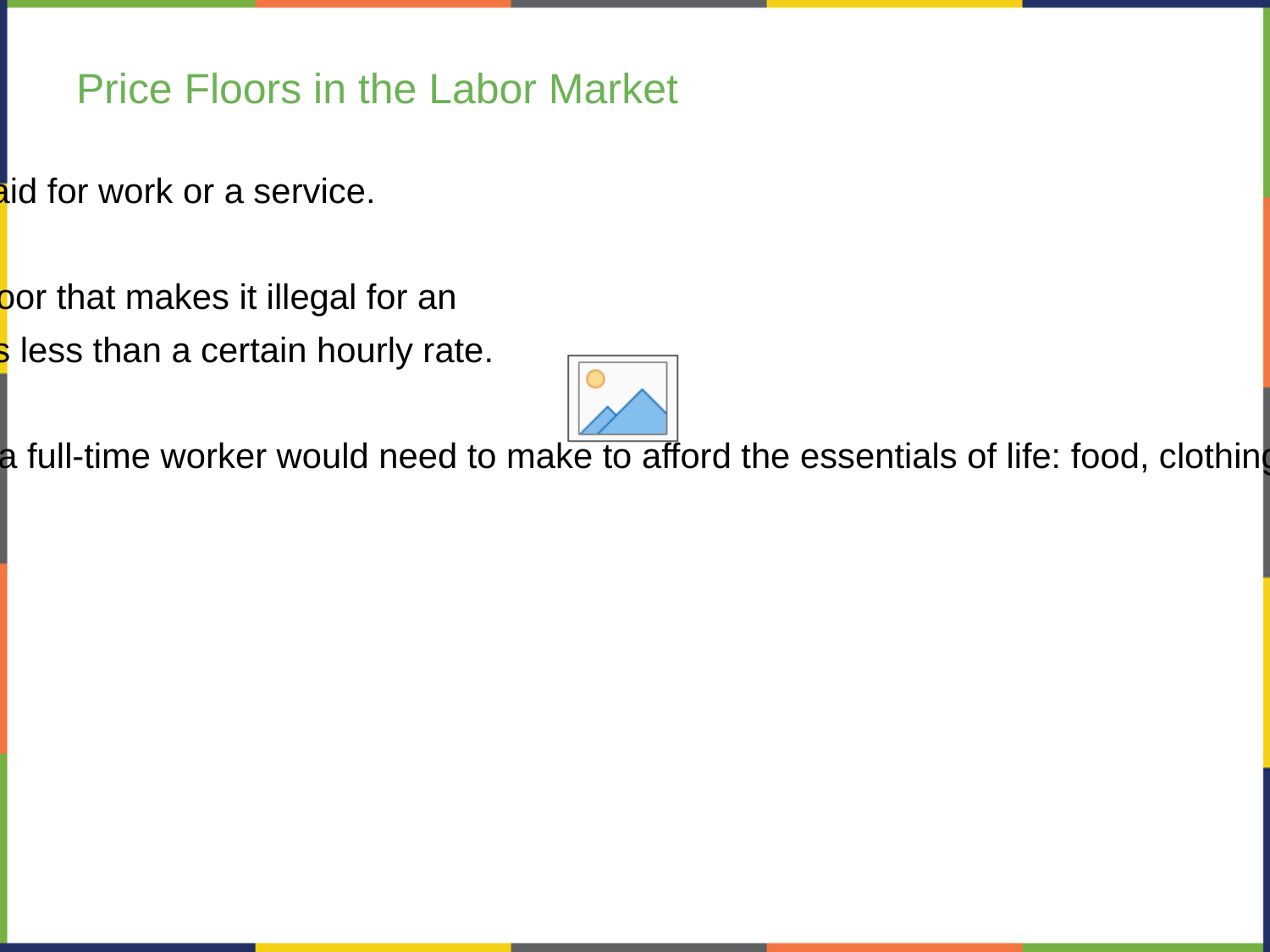

# Price Floors in the Labor Market
Salary or wage - money paid for work or a service.

Minimum wage - a price floor that makes it illegal for an
employer to pay employees less than a certain hourly rate.

Living wage - the amount a full-time worker would need to make to afford the essentials of life: food, clothing, shelter, and healthcare.